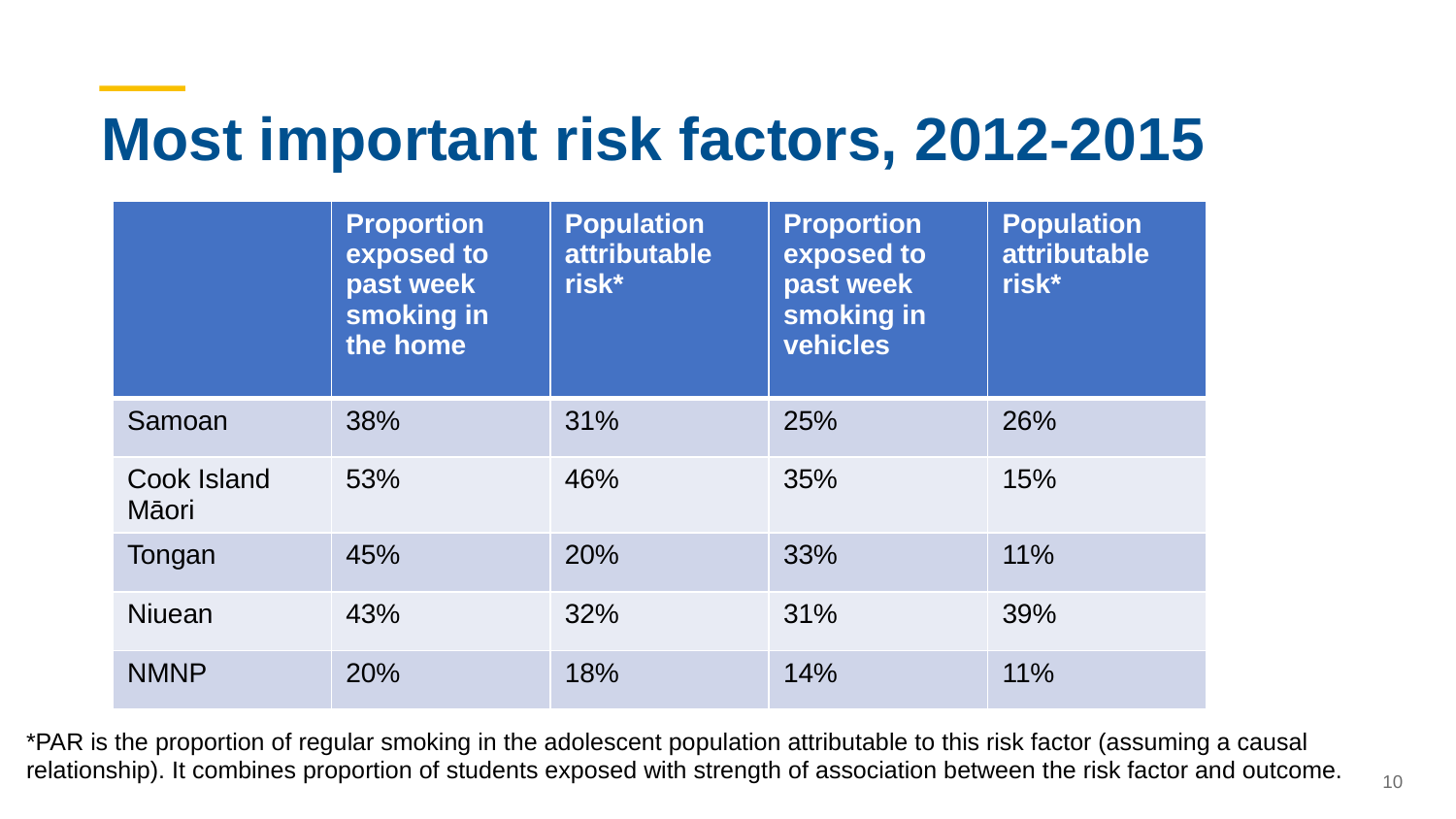

# Most important risk factors, 2012-2015
|  | Proportion exposed to past week smoking in the home | Population attributable risk\* | Proportion exposed to past week smoking in vehicles | Population attributable risk\* |
| --- | --- | --- | --- | --- |
| Samoan | 38% | 31% | 25% | 26% |
| Cook Island Māori | 53% | 46% | 35% | 15% |
| Tongan | 45% | 20% | 33% | 11% |
| Niuean | 43% | 32% | 31% | 39% |
| NMNP | 20% | 18% | 14% | 11% |
*PAR is the proportion of regular smoking in the adolescent population attributable to this risk factor (assuming a causal relationship). It combines proportion of students exposed with strength of association between the risk factor and outcome.
10